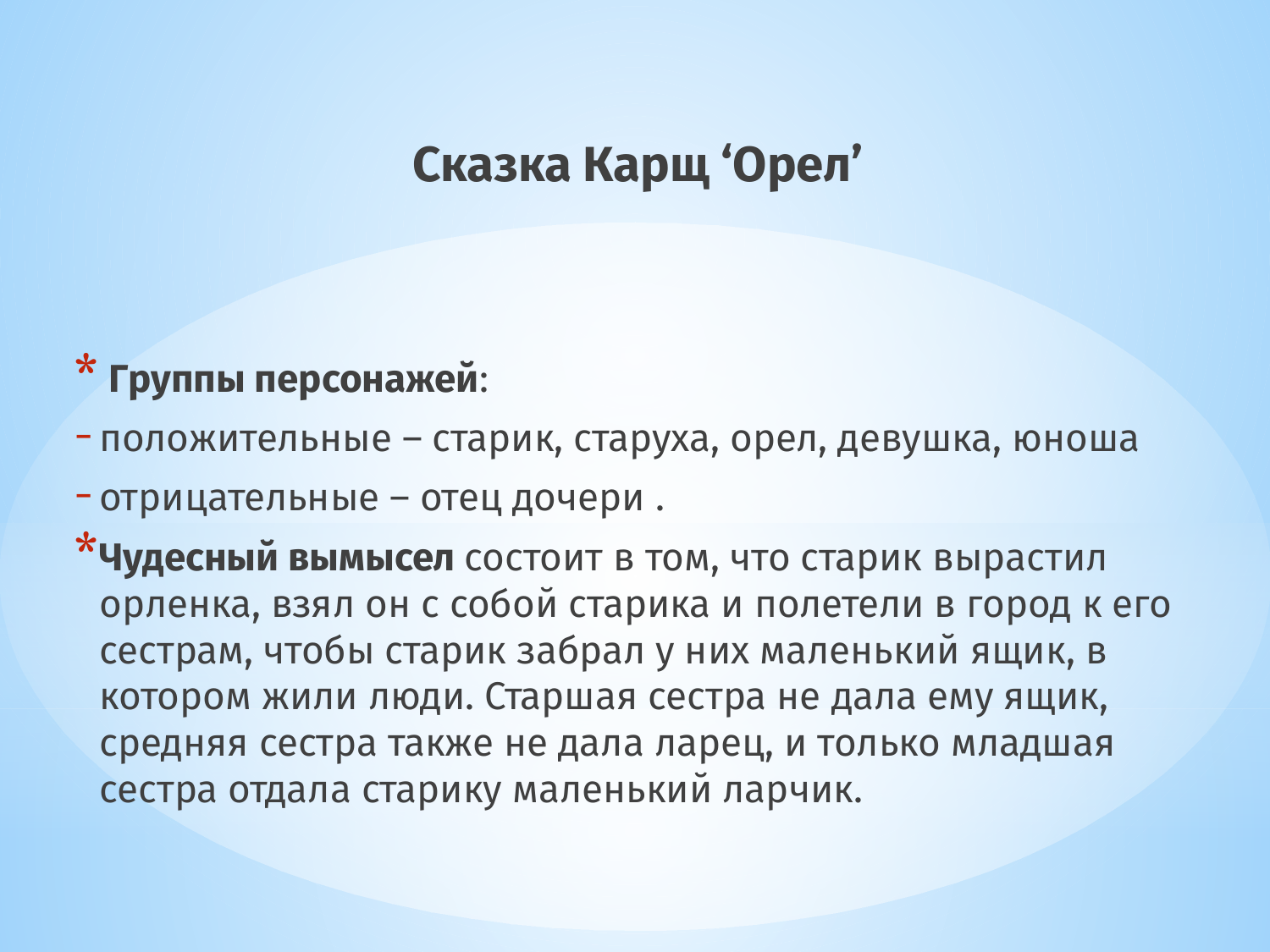

Сказка Карщ ‘Орел’

 Группы персонажей:
положительные – старик, старуха, орел, девушка, юноша
отрицательные – отец дочери .
Чудесный вымысел состоит в том, что старик вырастил орленка, взял он с собой старика и полетели в город к его сестрам, чтобы старик забрал у них маленький ящик, в котором жили люди. Старшая сестра не дала ему ящик, средняя сестра также не дала ларец, и только младшая сестра отдала старику маленький ларчик.